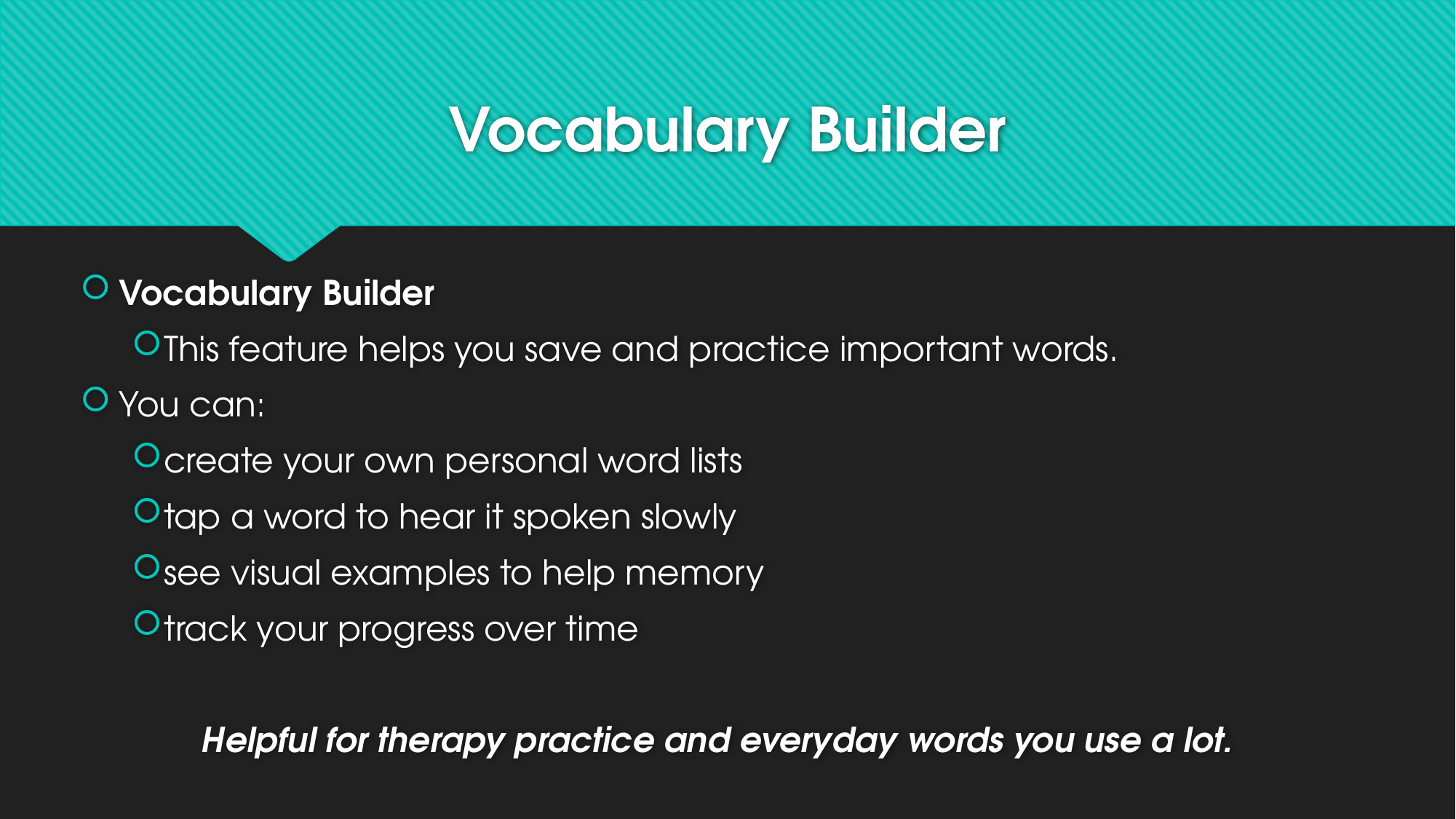

# Vocabulary Builder
Vocabulary Builder
This feature helps you save and practice important words.
You can:
create your own personal word lists
tap a word to hear it spoken slowly
see visual examples to help memory
track your progress over time

 Helpful for therapy practice and everyday words you use a lot.